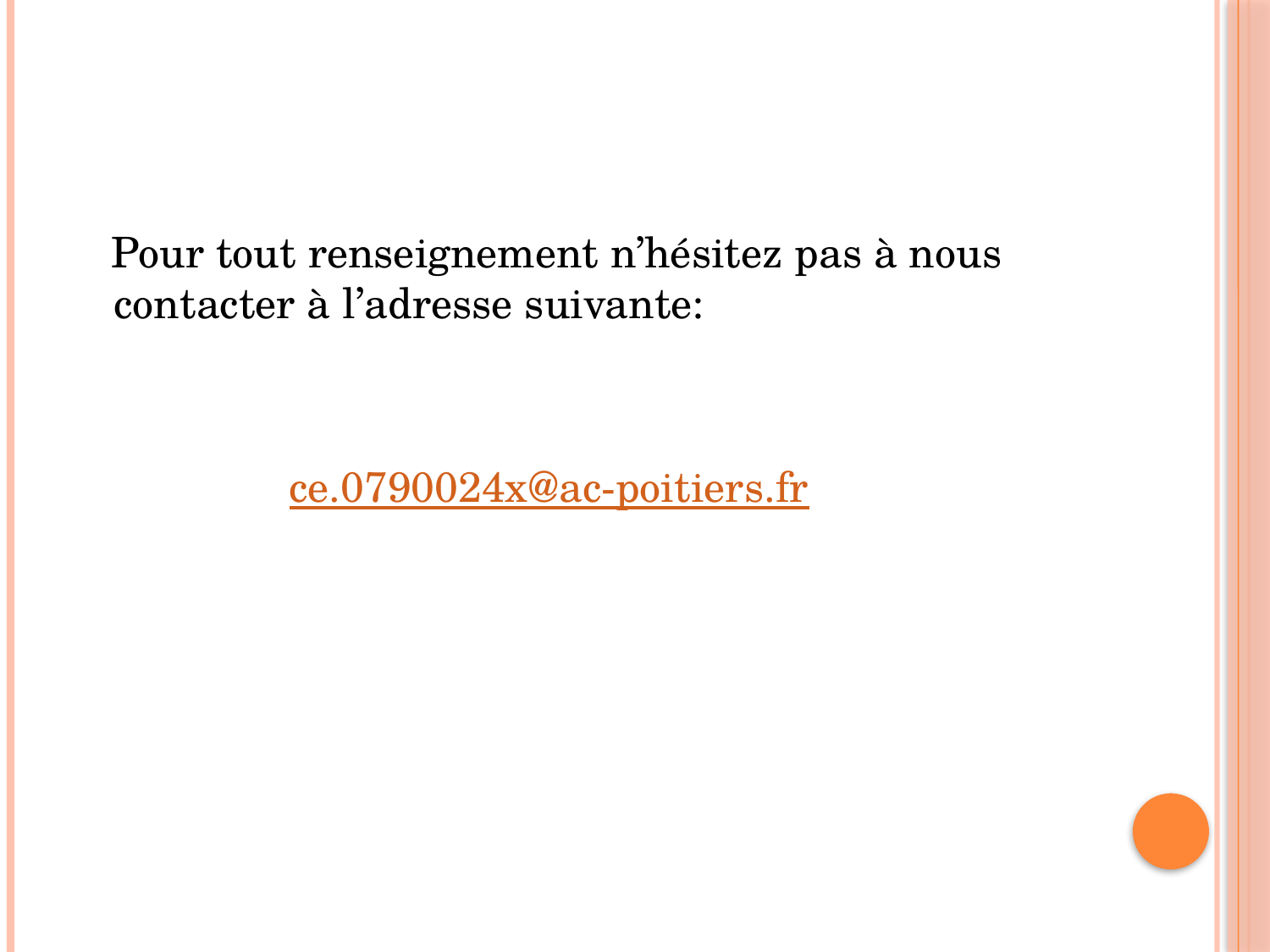

Pour tout renseignement n’hésitez pas à nous contacter à l’adresse suivante:

                  ce.0790024x@ac-poitiers.fr